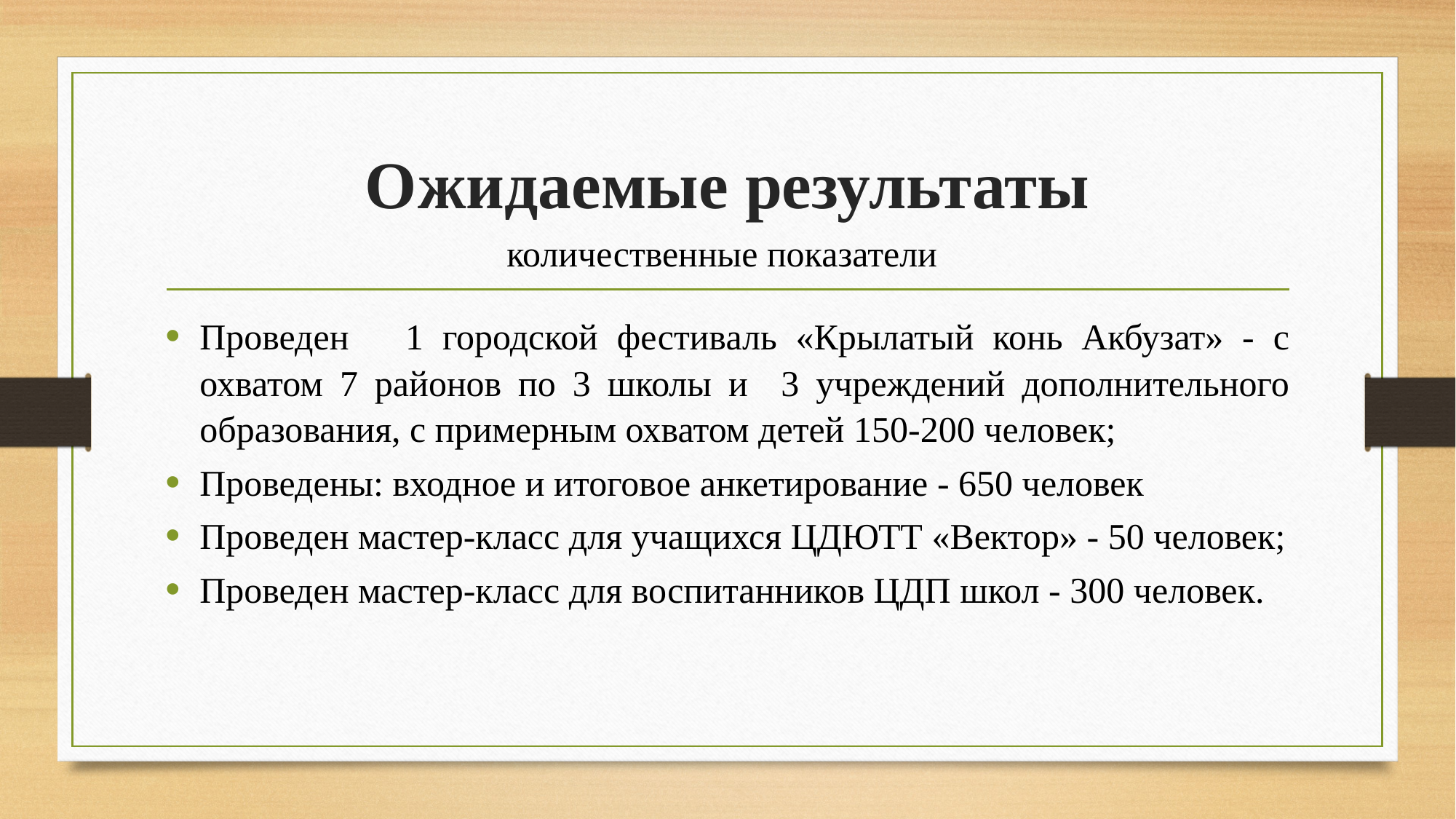

# Ожидаемые результаты
количественные показатели
Проведен   1 городской фестиваль «Крылатый конь Акбузат» - с охватом 7 районов по 3 школы и  3 учреждений дополнительного образования, с примерным охватом детей 150-200 человек;
Проведены: входное и итоговое анкетирование - 650 человек
Проведен мастер-класс для учащихся ЦДЮТТ «Вектор» - 50 человек;
Проведен мастер-класс для воспитанников ЦДП школ - 300 человек.